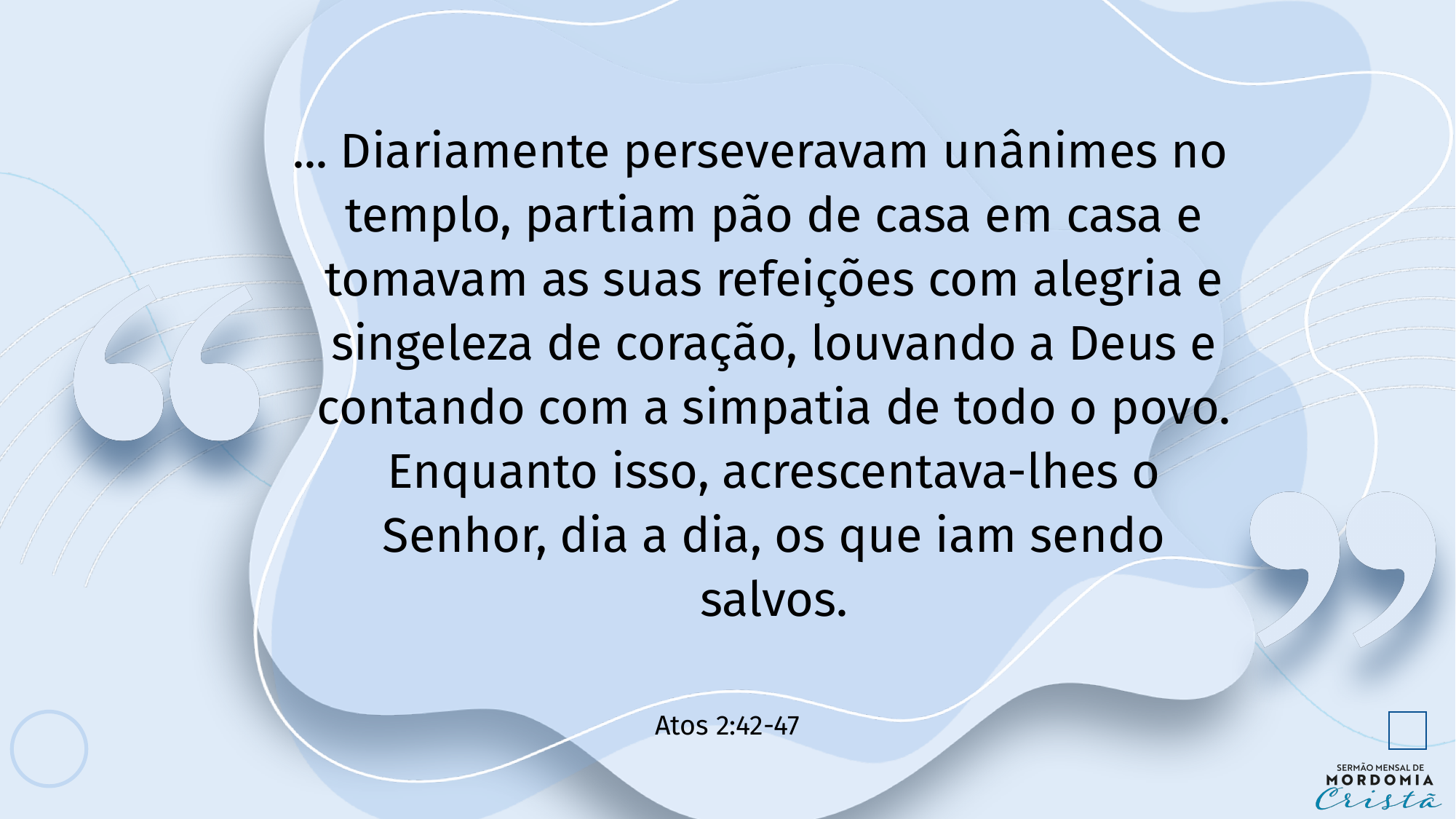

... Diariamente perseveravam unânimes no templo, partiam pão de casa em casa e tomavam as suas refeições com alegria e singeleza de coração, louvando a Deus e contando com a simpatia de todo o povo. Enquanto isso, acrescentava-lhes o Senhor, dia a dia, os que iam sendo salvos.
Atos 2:42-47